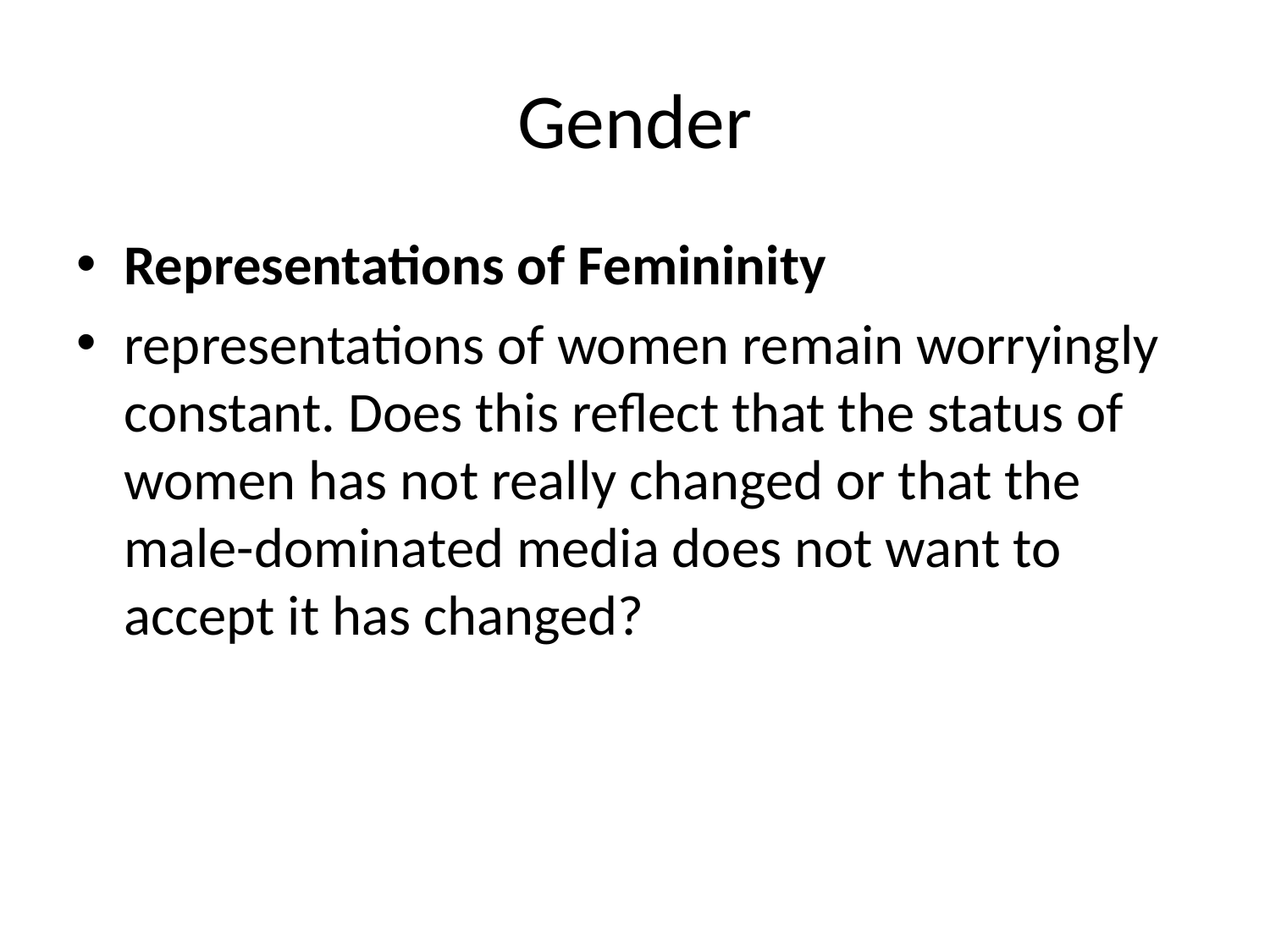

# Gender
Representations of Femininity
representations of women remain worryingly constant. Does this reflect that the status of women has not really changed or that the male-dominated media does not want to accept it has changed?